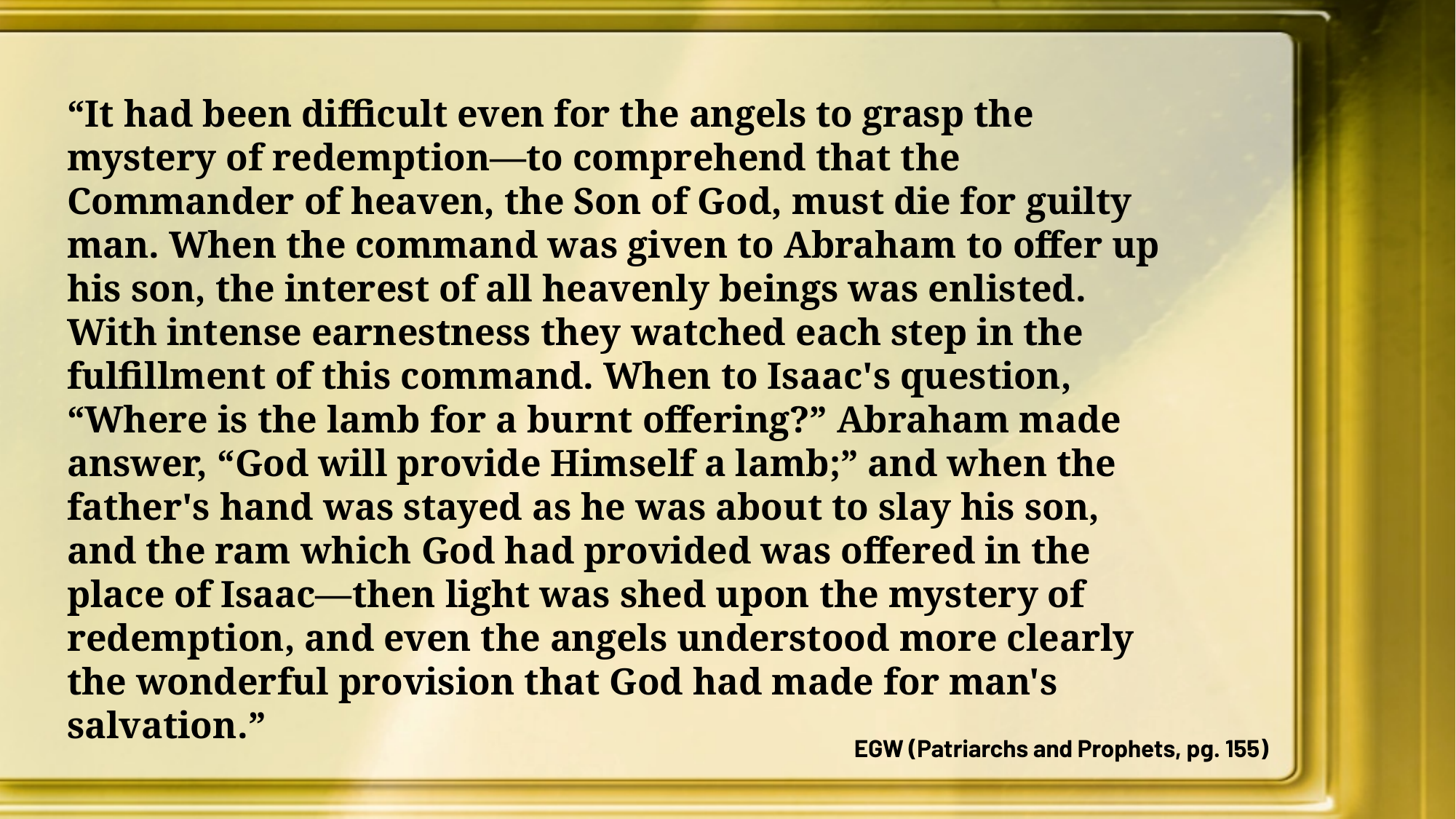

“It had been difficult even for the angels to grasp the mystery of redemption—to comprehend that the Commander of heaven, the Son of God, must die for guilty man. When the command was given to Abraham to offer up his son, the interest of all heavenly beings was enlisted. With intense earnestness they watched each step in the fulfillment of this command. When to Isaac's question, “Where is the lamb for a burnt offering?” Abraham made answer, “God will provide Himself a lamb;” and when the father's hand was stayed as he was about to slay his son, and the ram which God had provided was offered in the place of Isaac—then light was shed upon the mystery of redemption, and even the angels understood more clearly the wonderful provision that God had made for man's salvation.”
EGW (Patriarchs and Prophets, pg. 155)